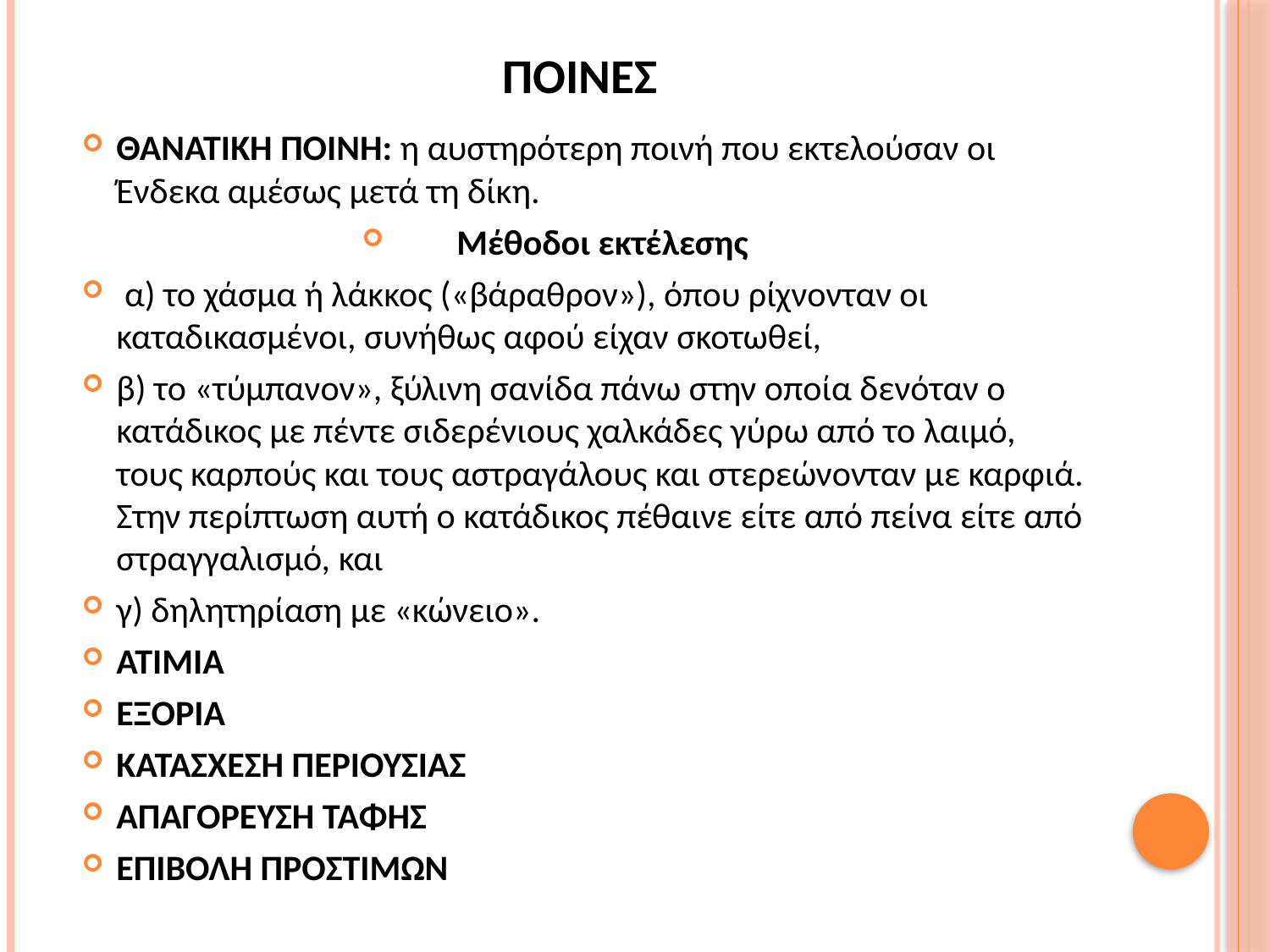

# ΠΟΙΝΕΣ
ΘΑΝΑΤΙΚΗ ΠΟΙΝΗ: η αυστηρότερη ποινή που εκτελούσαν οι Ένδεκα αμέσως μετά τη δίκη.
Μέθοδοι εκτέλεσης
 α) το χάσμα ή λάκκος («βάραθρον»), όπου ρίχνονταν οι καταδικασμένοι, συνήθως αφού είχαν σκοτωθεί,
β) το «τύμπανον», ξύλινη σανίδα πάνω στην οποία δενόταν ο κατάδικος με πέντε σιδερένιους χαλκάδες γύρω από το λαιμό, τους καρπούς και τους αστραγάλους και στερεώνονταν με καρφιά. Στην περίπτωση αυτή ο κατάδικος πέθαινε είτε από πείνα είτε από στραγγαλισμό, και
γ) δηλητηρίαση με «κώνειο».
ΑΤΙΜΙΑ
ΕΞΟΡΙΑ
ΚΑΤΑΣΧΕΣΗ ΠΕΡΙΟΥΣΙΑΣ
ΑΠΑΓΟΡΕΥΣΗ ΤΑΦΗΣ
ΕΠΙΒΟΛΗ ΠΡΟΣΤΙΜΩΝ